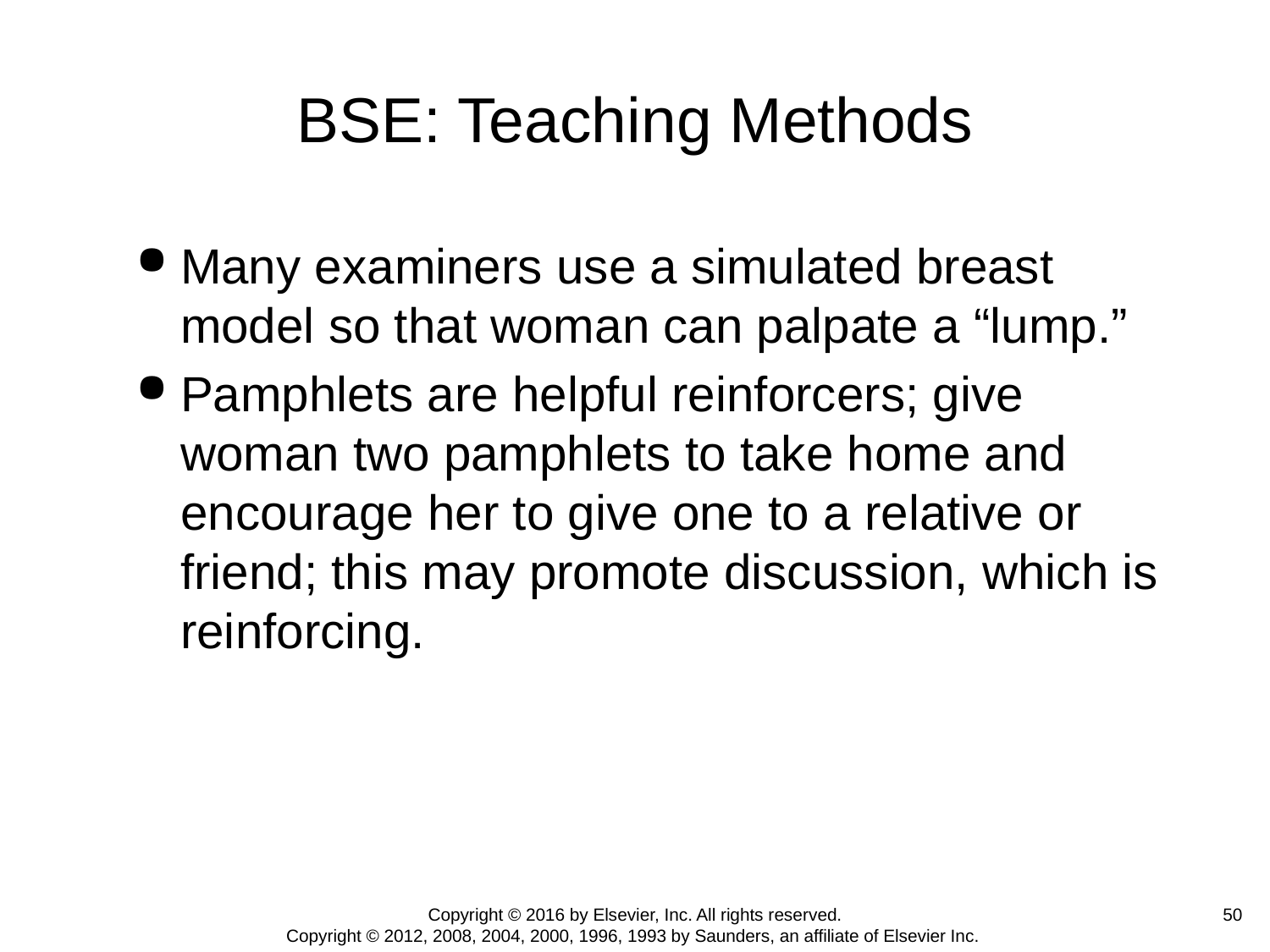

# BSE: Teaching Methods
Many examiners use a simulated breast model so that woman can palpate a “lump.”
Pamphlets are helpful reinforcers; give woman two pamphlets to take home and encourage her to give one to a relative or friend; this may promote discussion, which is reinforcing.
50
Copyright © 2016 by Elsevier, Inc. All rights reserved.
Copyright © 2012, 2008, 2004, 2000, 1996, 1993 by Saunders, an affiliate of Elsevier Inc.